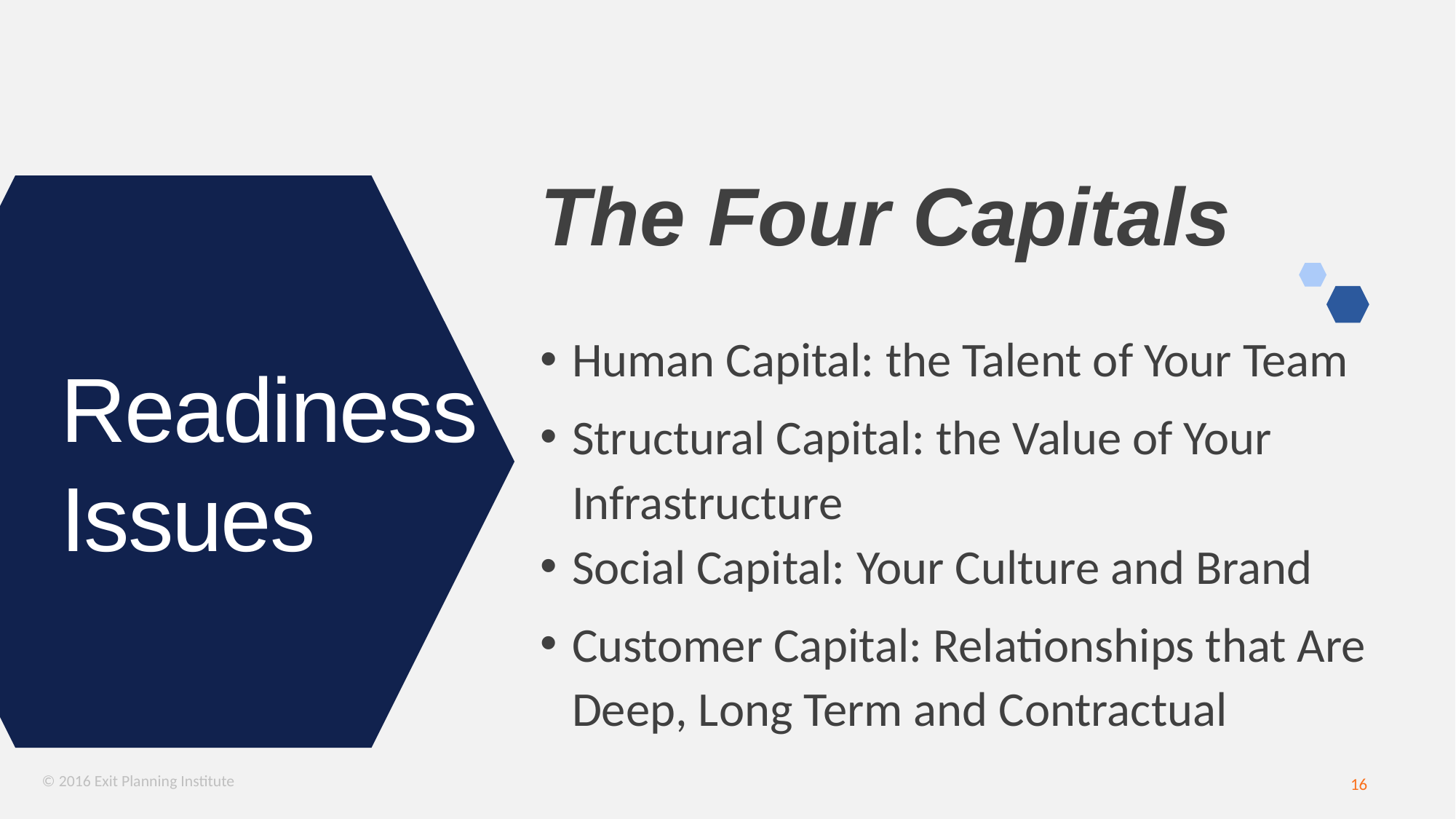

The Four Capitals

Human Capital: the Talent of Your Team
Structural Capital: the Value of Your Infrastructure
Social Capital: Your Culture and Brand
Customer Capital: Relationships that Are Deep, Long Term and Contractual

Readiness
Issues
© 2016 Exit Planning Institute